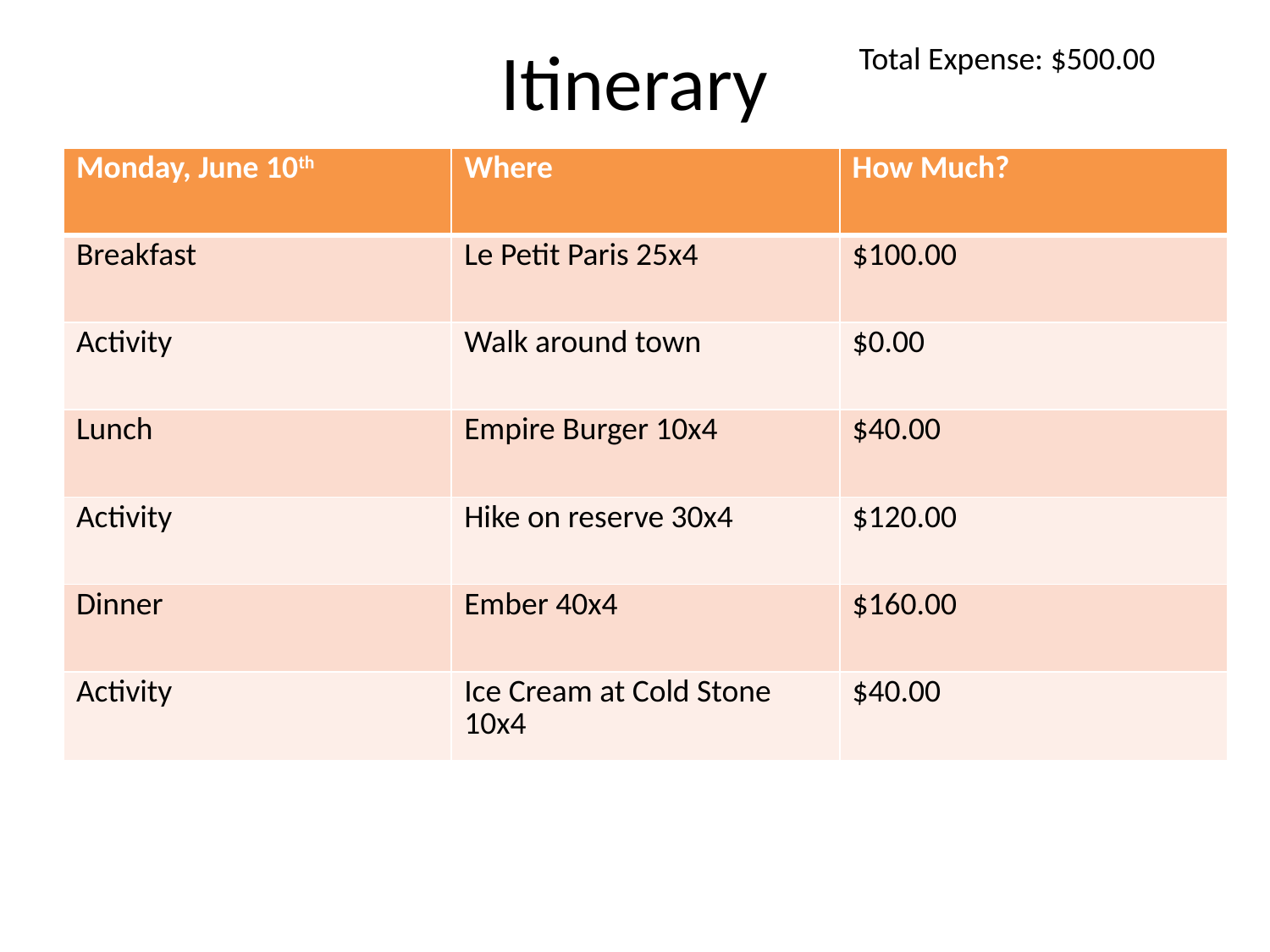

# Itinerary
Total Expense: $500.00
| Monday, June 10th | Where | How Much? |
| --- | --- | --- |
| Breakfast | Le Petit Paris 25x4 | $100.00 |
| Activity | Walk around town | $0.00 |
| Lunch | Empire Burger 10x4 | $40.00 |
| Activity | Hike on reserve 30x4 | $120.00 |
| Dinner | Ember 40x4 | $160.00 |
| Activity | Ice Cream at Cold Stone 10x4 | $40.00 |